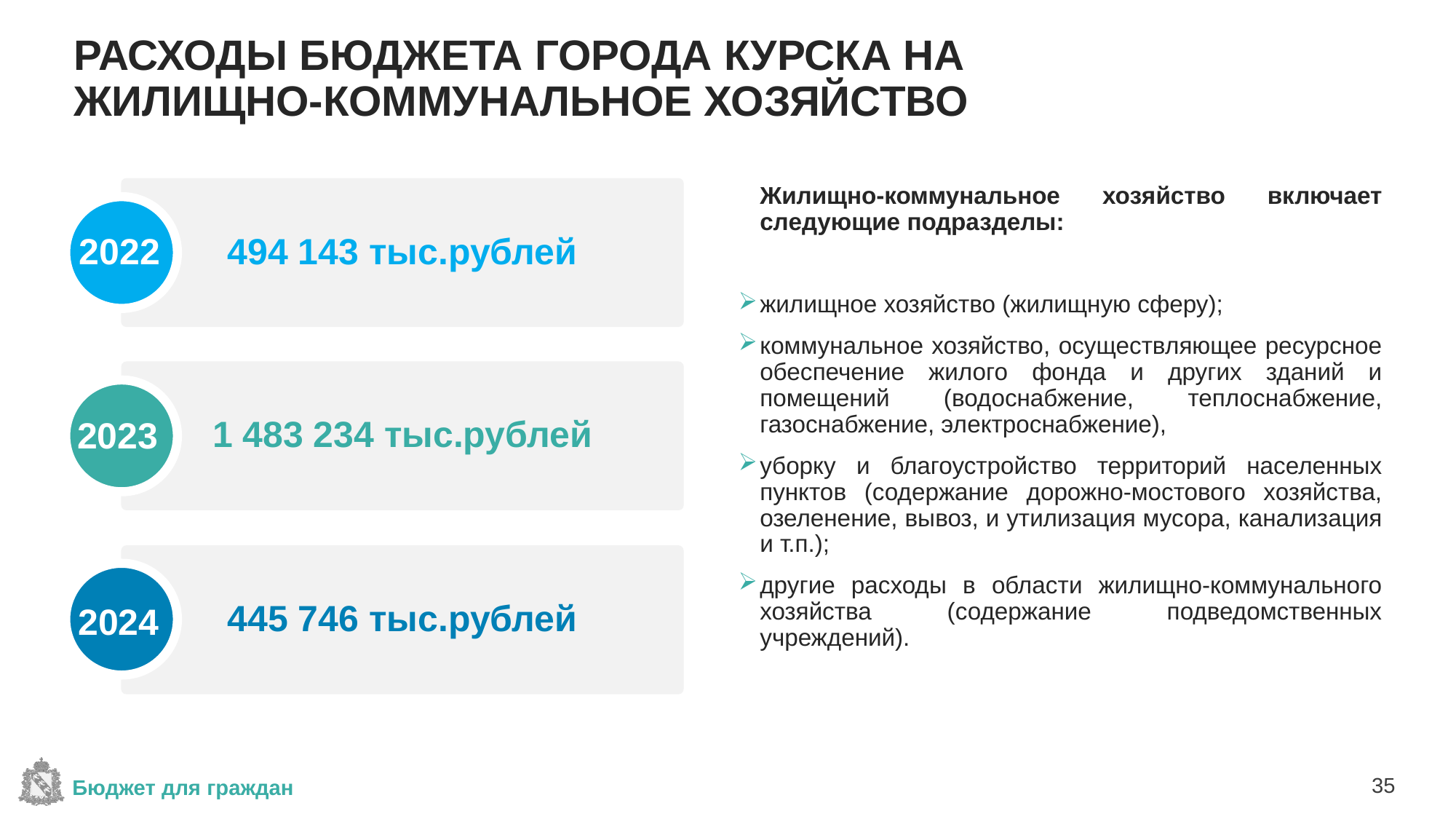

# РАСХОДЫ БЮДЖЕТА ГОРОДА КУРСКА НА ЖИЛИЩНО-КОММУНАЛЬНОЕ ХОЗЯЙСТВО
	Жилищно-коммунальное хозяйство включает следующие подразделы:

жилищное хозяйство (жилищную сферу);
коммунальное хозяйство, осуществляющее ресурсное обеспечение жилого фонда и других зданий и помещений (водоснабжение, теплоснабжение, газоснабжение, электроснабжение),
уборку и благоустройство территорий населенных пунктов (содержание дорожно-мостового хозяйства, озеленение, вывоз, и утилизация мусора, канализация и т.п.);
другие расходы в области жилищно-коммунального хозяйства (содержание подведомственных учреждений).

494 143 тыс.рублей
2022

1 483 234 тыс.рублей
2023
445 746 тыс.рублей
2024